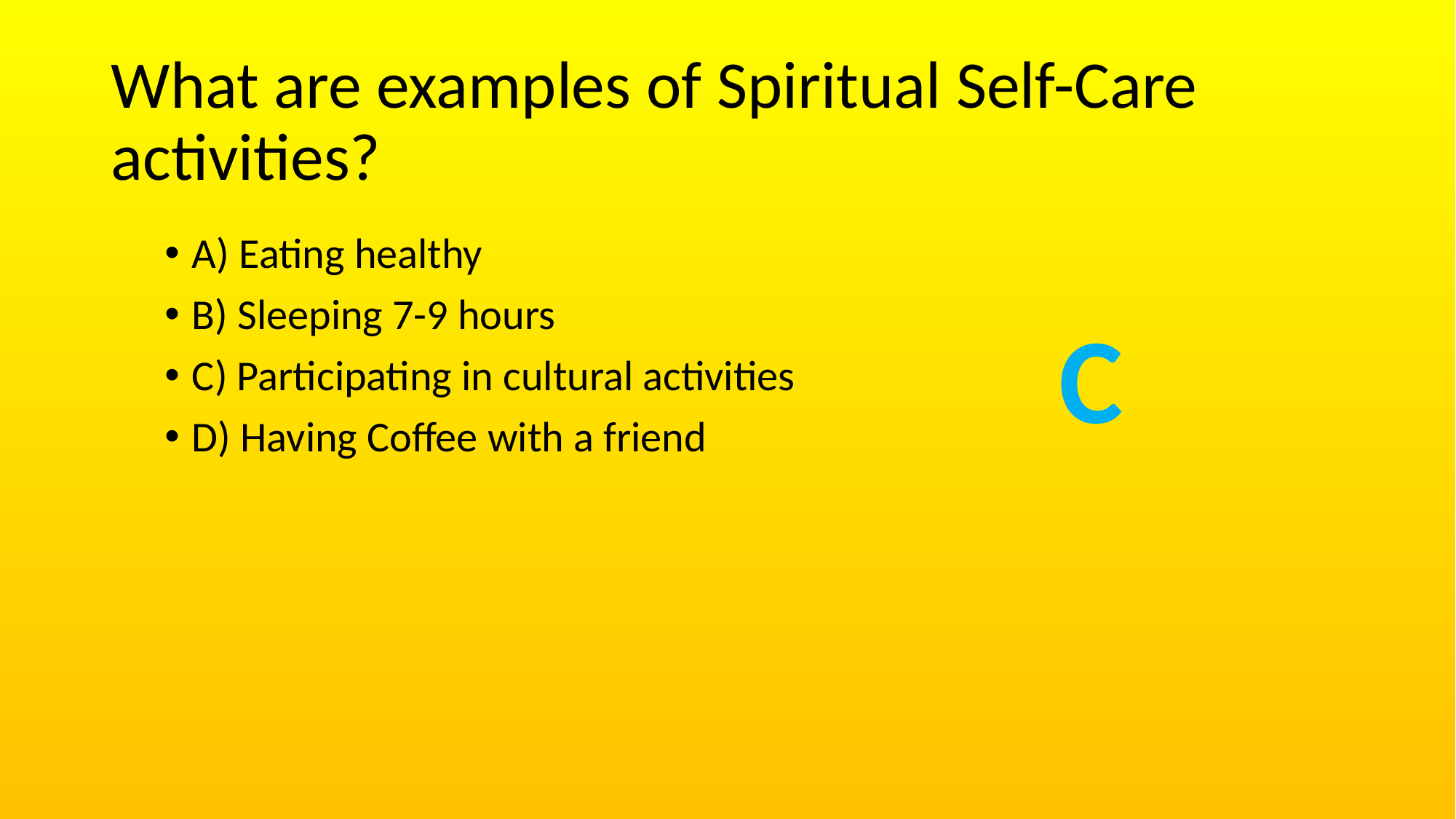

# What are examples of Spiritual Self-Care activities?
A) Eating healthy
B) Sleeping 7-9 hours
C) Participating in cultural activities
D) Having Coffee with a friend

C